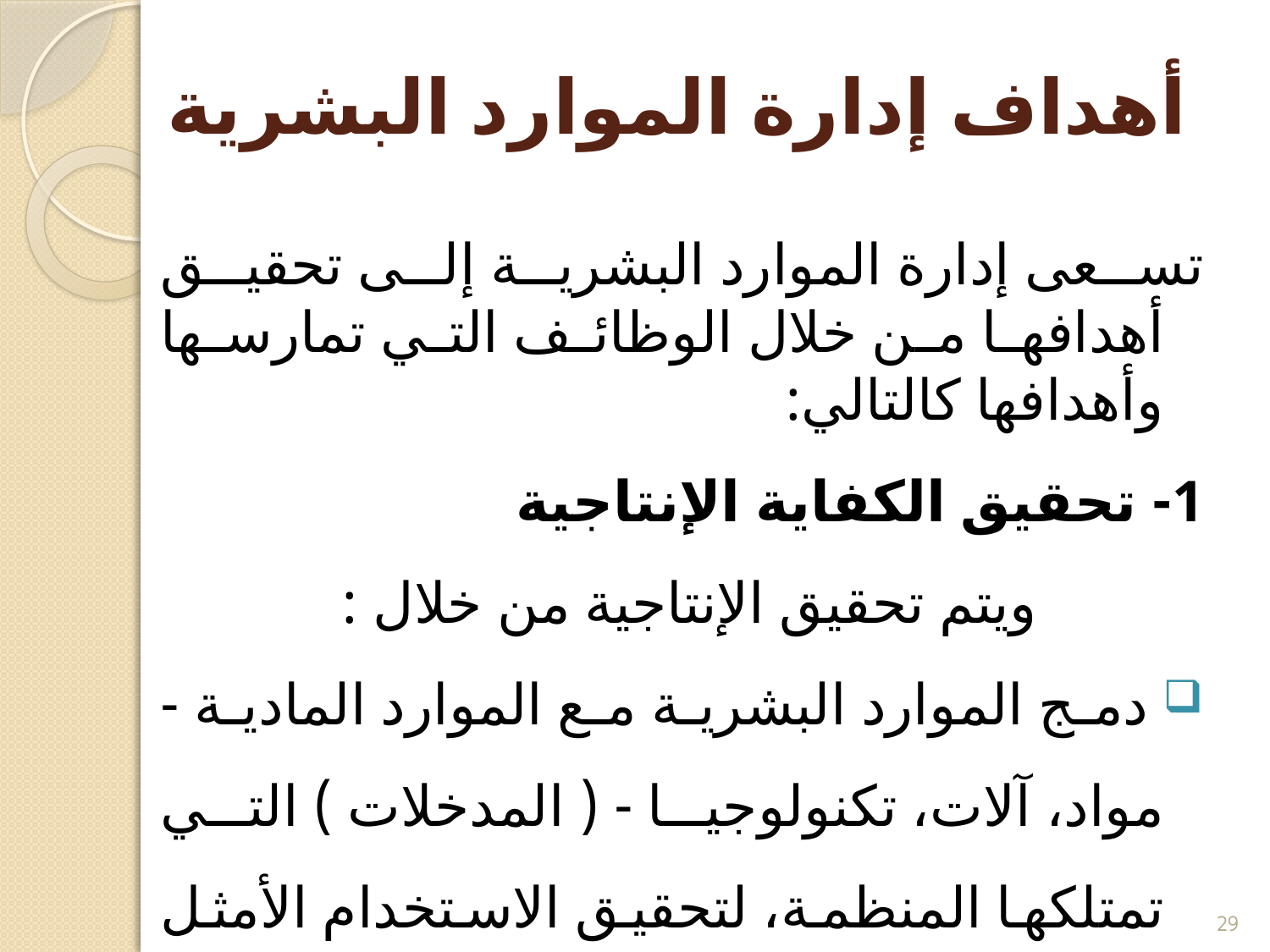

# أهداف إدارة الموارد البشرية
	تسعى إدارة الموارد البشرية إلى تحقيق أهدافها من خلال الوظائف التي تمارسها وأهدافها كالتالي:
1- تحقيق الكفاية الإنتاجية
   		ويتم تحقيق الإنتاجية من خلال :
 دمج الموارد البشرية مع الموارد المادية - مواد، آلات، تكنولوجيا - ( المدخلات ) التي تمتلكها المنظمة، لتحقيق الاستخدام الأمثل لهذه الموارد مجتمعة .
29